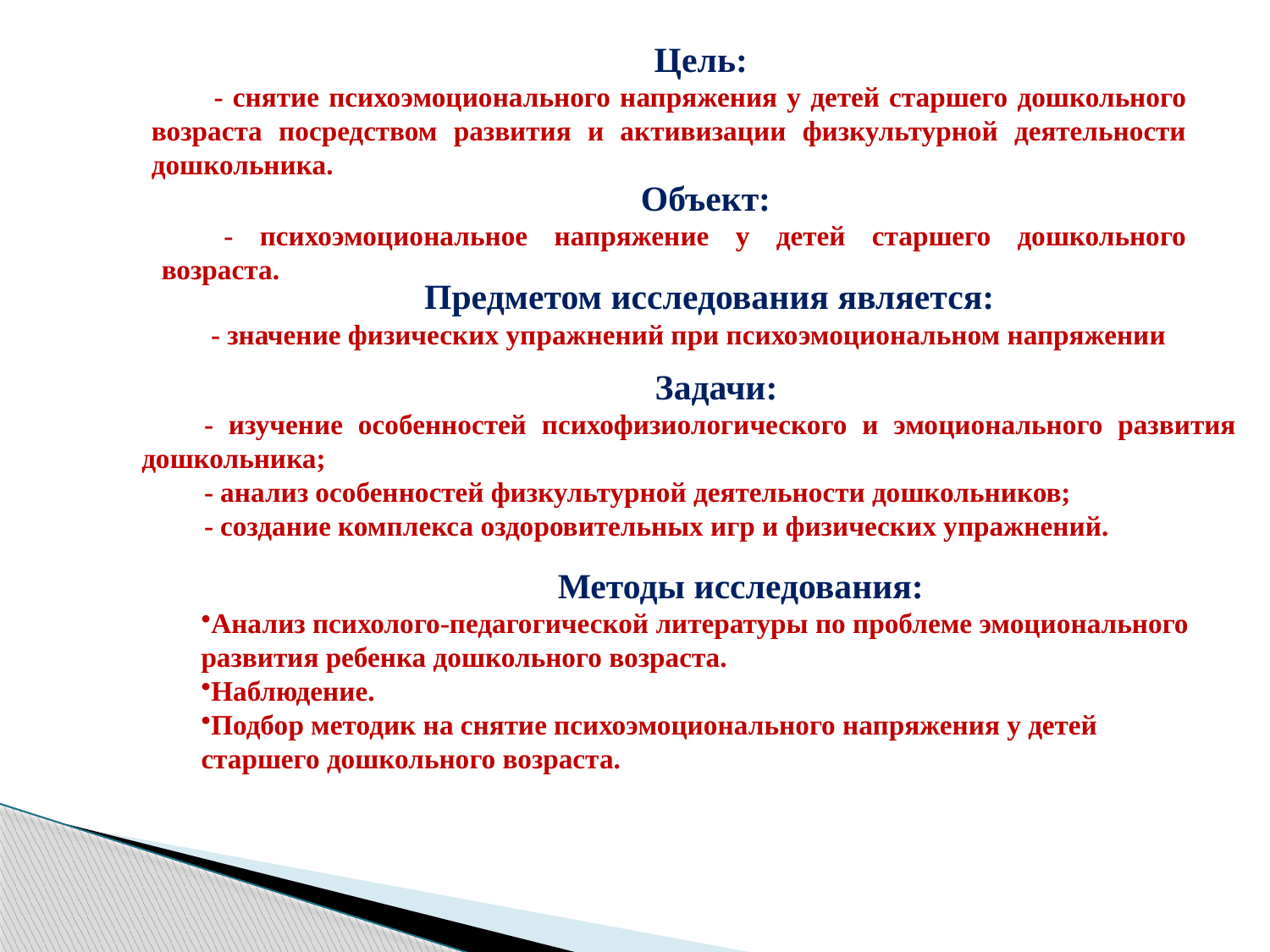

Цель:
- снятие психоэмоционального напряжения у детей старшего дошкольного возраста посредством развития и активизации физкультурной деятельности дошкольника.
Объект:
- психоэмоциональное напряжение у детей старшего дошкольного возраста.
Предметом исследования является:
- значение физических упражнений при психоэмоциональном напряжении
Задачи:
- изучение особенностей психофизиологического и эмоционального развития дошкольника;
- анализ особенностей физкультурной деятельности дошкольников;
- создание комплекса оздоровительных игр и физических упражнений.
Методы исследования:
Анализ психолого-педагогической литературы по проблеме эмоционального развития ребенка дошкольного возраста.
Наблюдение.
Подбор методик на снятие психоэмоционального напряжения у детей старшего дошкольного возраста.